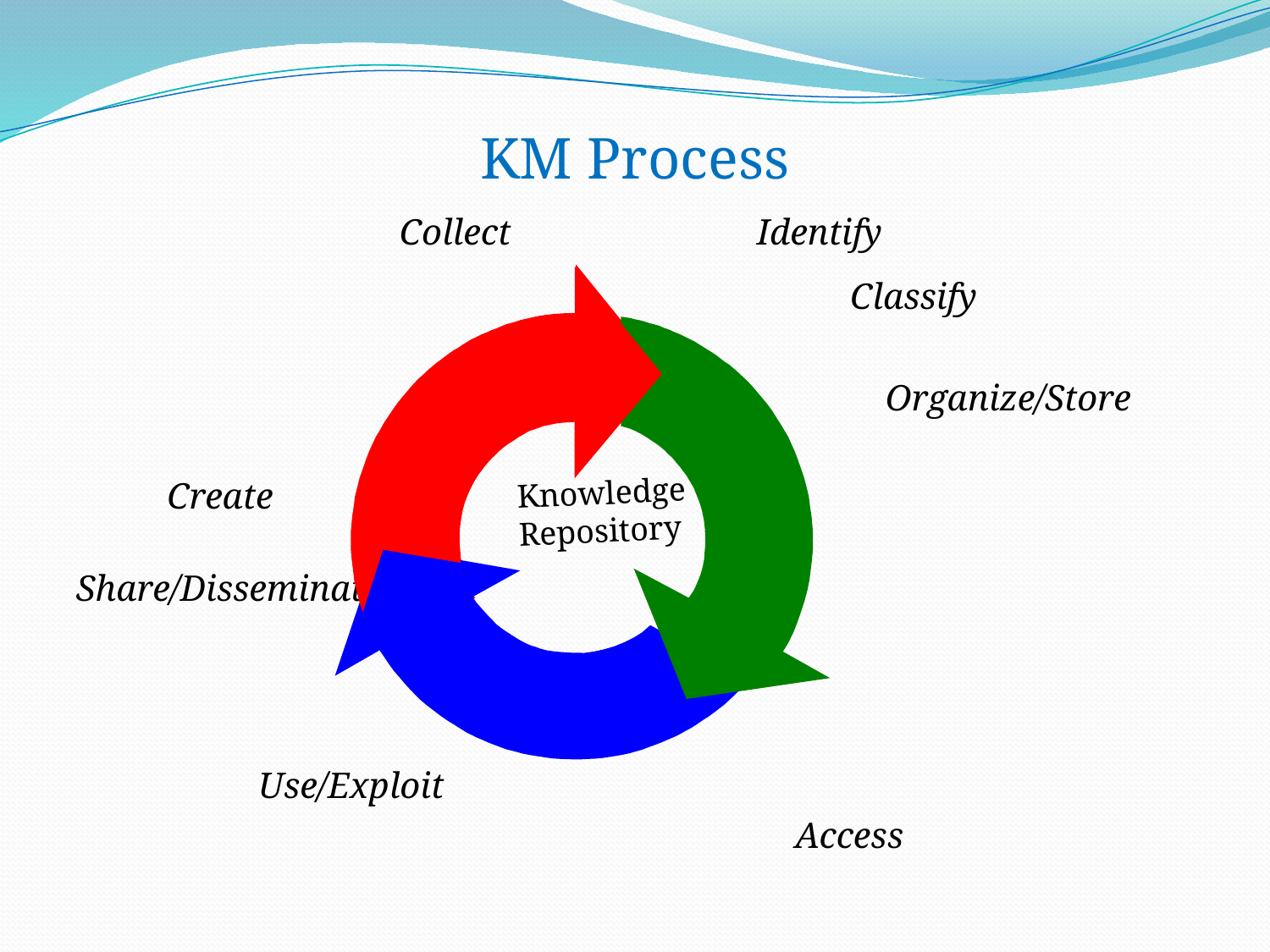

KM Process
 Collect                           Identify
                                               Classify

                                                                                  Organize/Store

          Create
                                                                                            Share/Disseminate

                    Use/Exploit
                                                                               Access

Knowledge
Repository